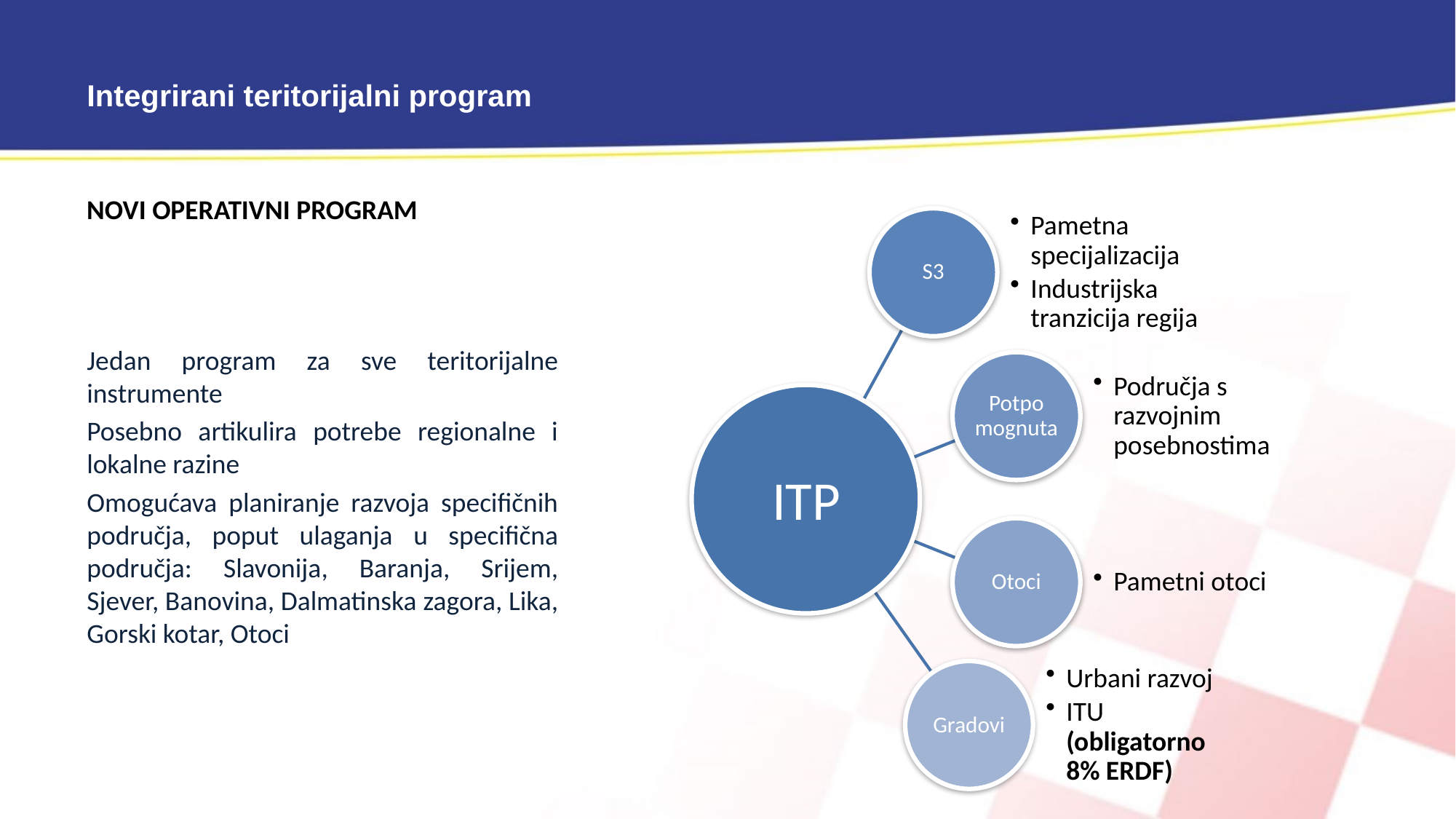

# Integrirani teritorijalni program
NOVI OPERATIVNI PROGRAM
S3
Pametna specijalizacija
Industrijska tranzicija regija
Potpo mognuta
Područja s razvojnim posebnostima
Otoci
Pametni otoci
Gradovi
Urbani razvoj
ITU (obligatorno 8% ERDF)

Jedan program za sve teritorijalne instrumente
Posebno artikulira potrebe regionalne i lokalne razine
Omogućava planiranje razvoja specifičnih područja, poput ulaganja u specifična područja: Slavonija, Baranja, Srijem, Sjever, Banovina, Dalmatinska zagora, Lika, Gorski kotar, Otoci
ITP